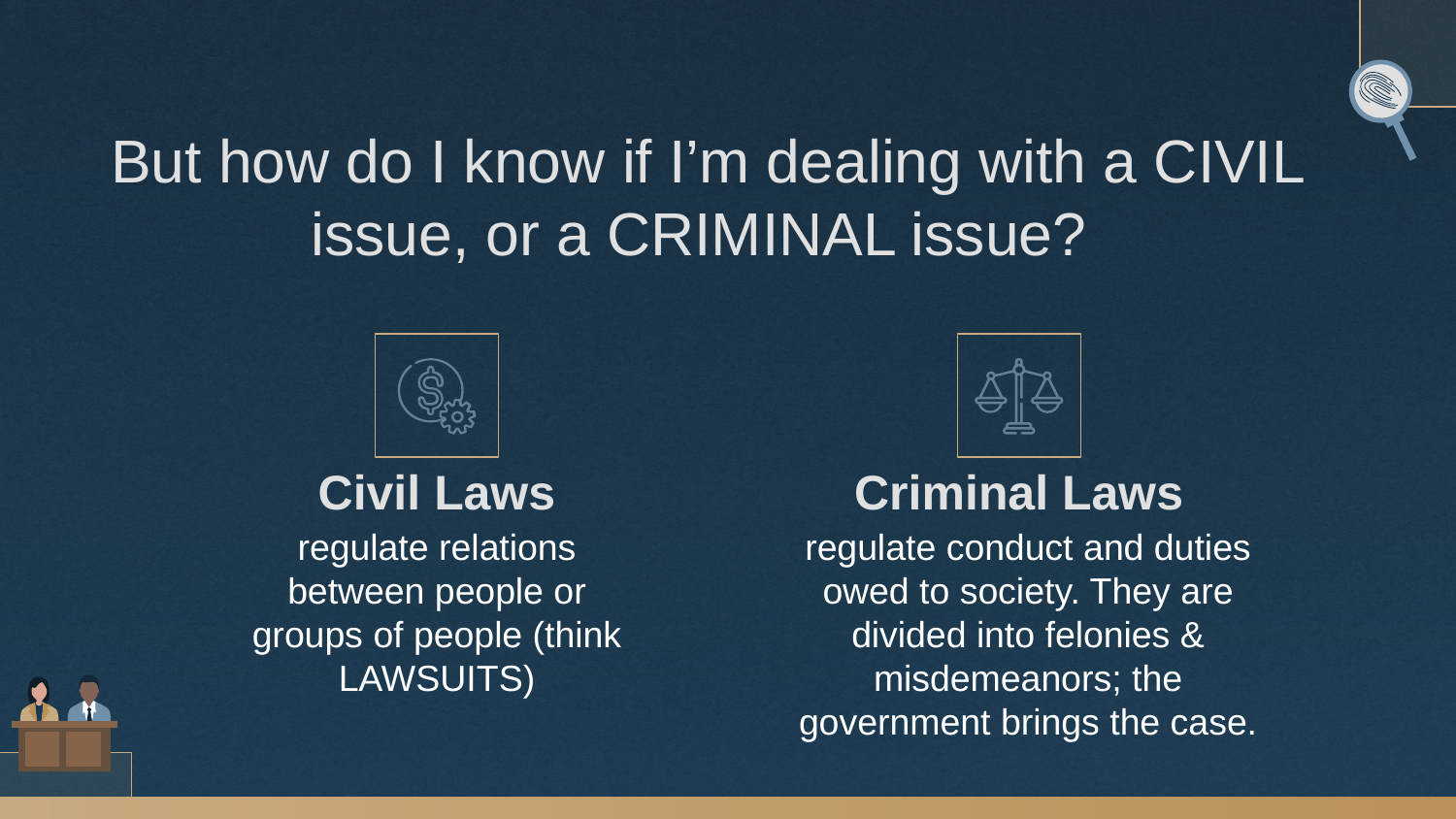

# But how do I know if I’m dealing with a CIVIL issue, or a CRIMINAL issue?

Civil Laws
Criminal Laws
regulate relations between people or groups of people (think LAWSUITS)
regulate conduct and duties owed to society. They are divided into felonies & misdemeanors; the government brings the case.